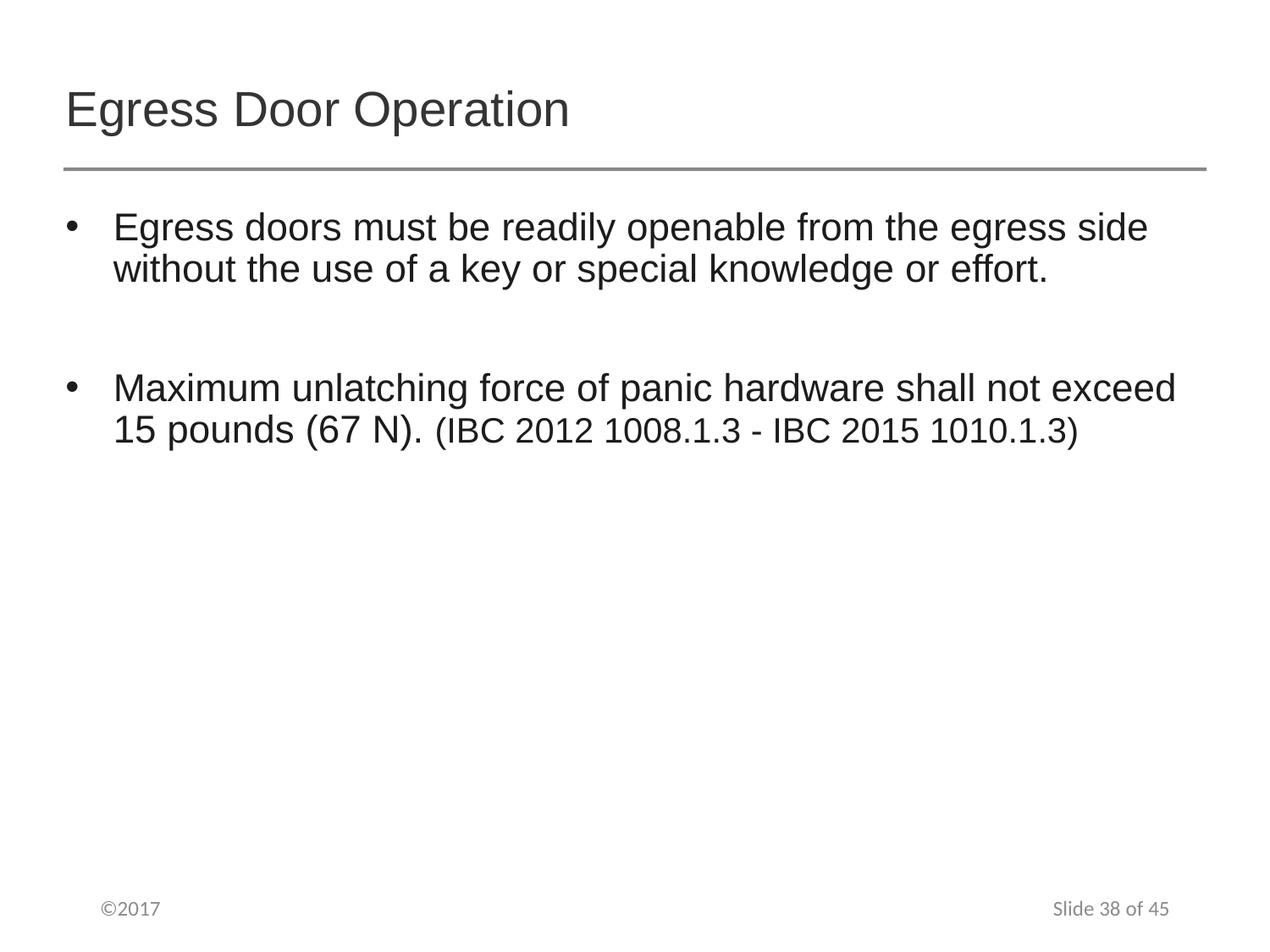

# Egress Door Operation
Egress doors must be readily openable from the egress side without the use of a key or special knowledge or effort.

Maximum unlatching force of panic hardware shall not exceed 15 pounds (67 N). (IBC 2012 1008.1.3 - IBC 2015 1010.1.3)
©2017
Slide 38 of 45